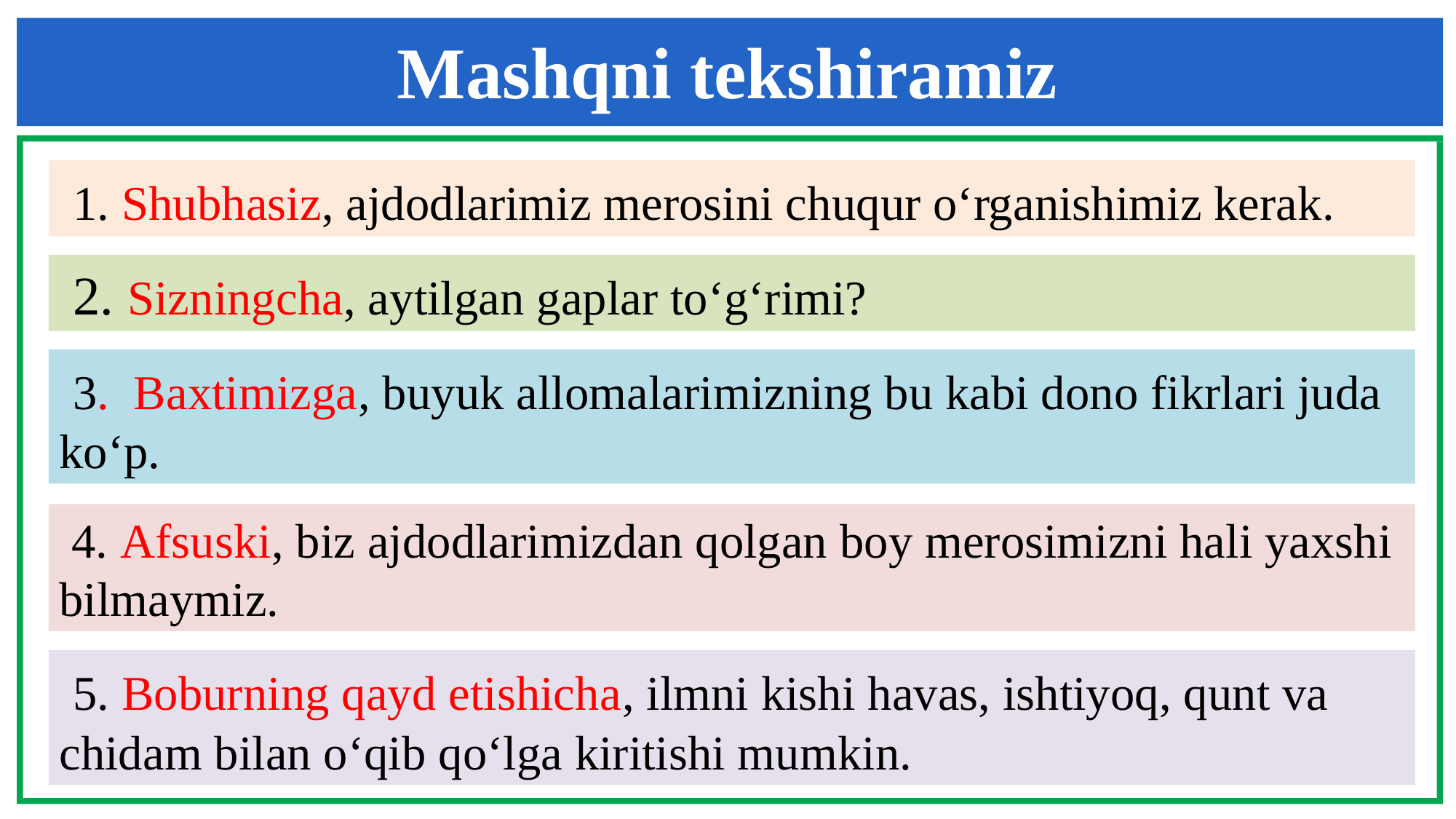

Mashqni tekshiramiz
 1. Shubhasiz, ajdodlarimiz merosini chuqur o‘rganishimiz kerak.
 2. Sizningcha, aytilgan gaplar to‘g‘rimi?
 3.  Baxtimizga, buyuk allomalarimizning bu kabi dono fikrlari juda ko‘p.
 4. Afsuski, biz ajdodlarimizdan qolgan boy merosimizni hali yaxshi bilmaymiz.
 5. Boburning qayd etishicha, ilmni kishi havas, ishtiyoq, qunt va chidam bilan o‘qib qo‘lga kiritishi mumkin.